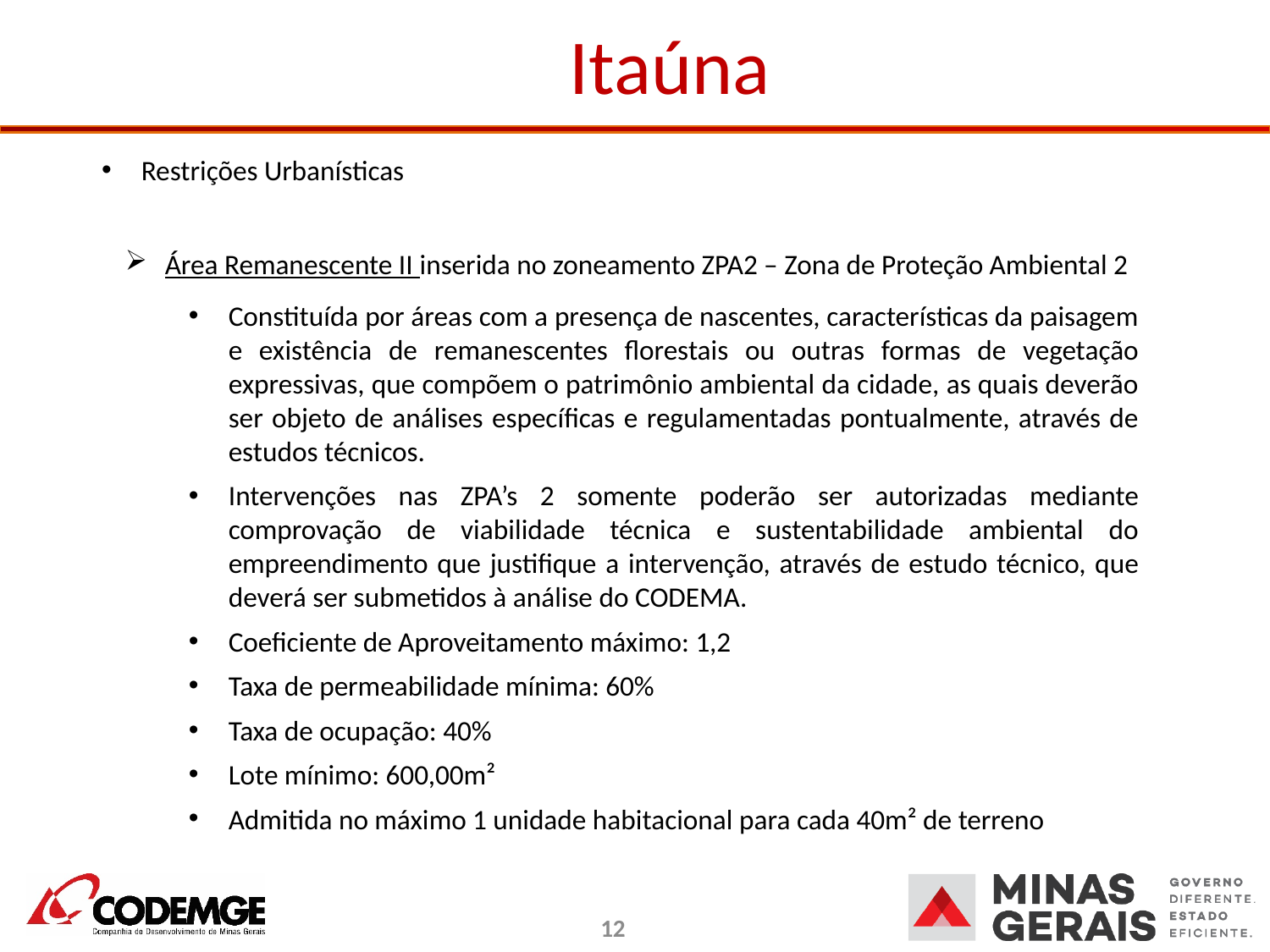

# Itaúna
Restrições Urbanísticas
Área Remanescente II inserida no zoneamento ZPA2 – Zona de Proteção Ambiental 2
Constituída por áreas com a presença de nascentes, características da paisagem e existência de remanescentes florestais ou outras formas de vegetação expressivas, que compõem o patrimônio ambiental da cidade, as quais deverão ser objeto de análises específicas e regulamentadas pontualmente, através de estudos técnicos.
Intervenções nas ZPA’s 2 somente poderão ser autorizadas mediante comprovação de viabilidade técnica e sustentabilidade ambiental do empreendimento que justifique a intervenção, através de estudo técnico, que deverá ser submetidos à análise do CODEMA.
Coeficiente de Aproveitamento máximo: 1,2
Taxa de permeabilidade mínima: 60%
Taxa de ocupação: 40%
Lote mínimo: 600,00m²
Admitida no máximo 1 unidade habitacional para cada 40m² de terreno

12